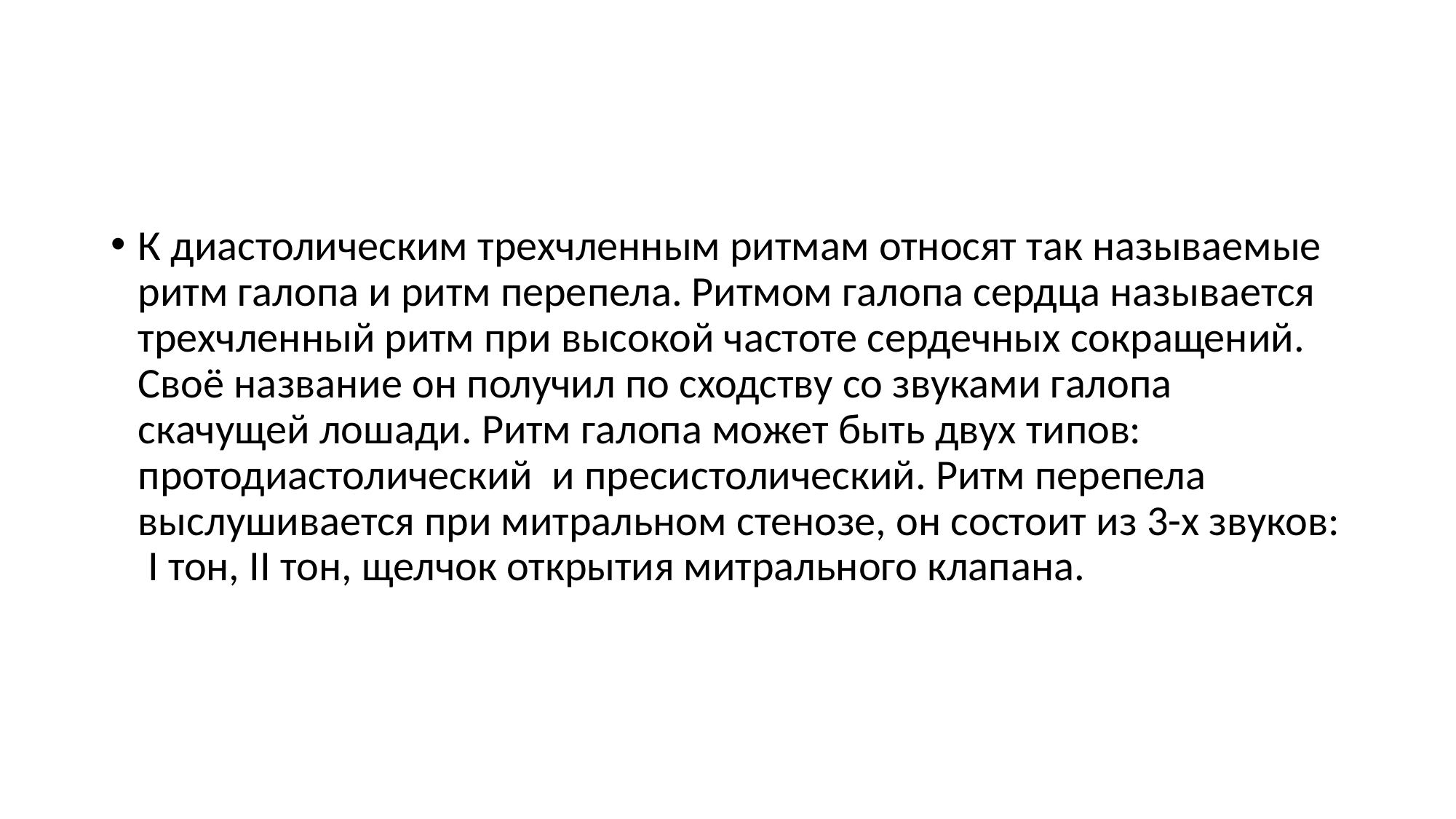

#
К диастолическим трехчленным ритмам относят так называемые ритм галопа и ритм перепела. Ритмом галопа сердца называется трехчленный ритм при высокой частоте сердечных сокращений. Своё название он получил по сходству со звуками галопа скачущей лошади. Ритм галопа может быть двух типов: протодиастолический  и пресистолический. Ритм перепела выслушивается при митральном стенозе, он состоит из 3-х звуков:  I тон, II тон, щелчок открытия митрального клапана.